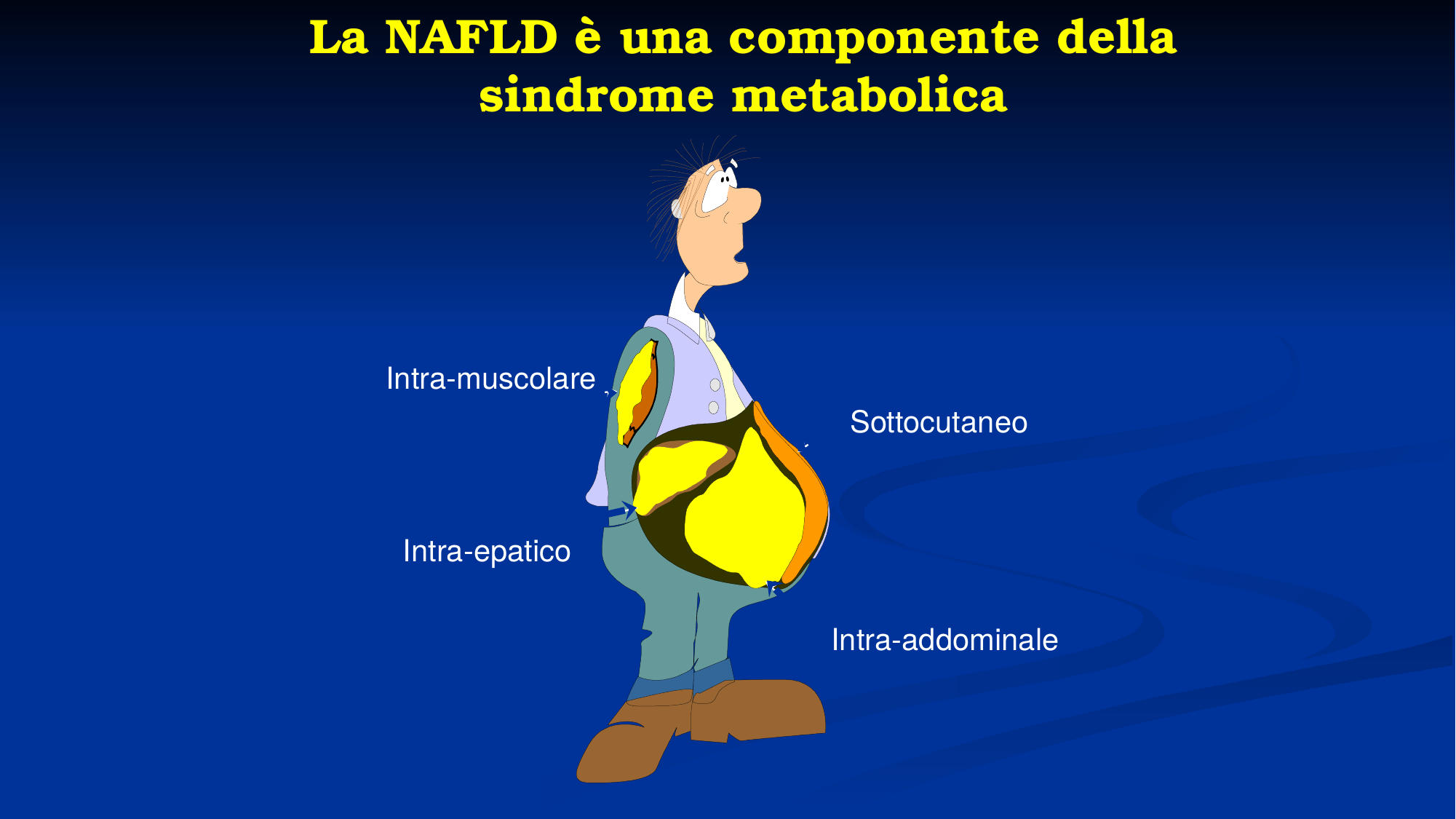

La NAFLD è una componente della sindrome metabolica

Intra-muscolare

Sottocutaneo

Intra-epatico

Intra-addominale